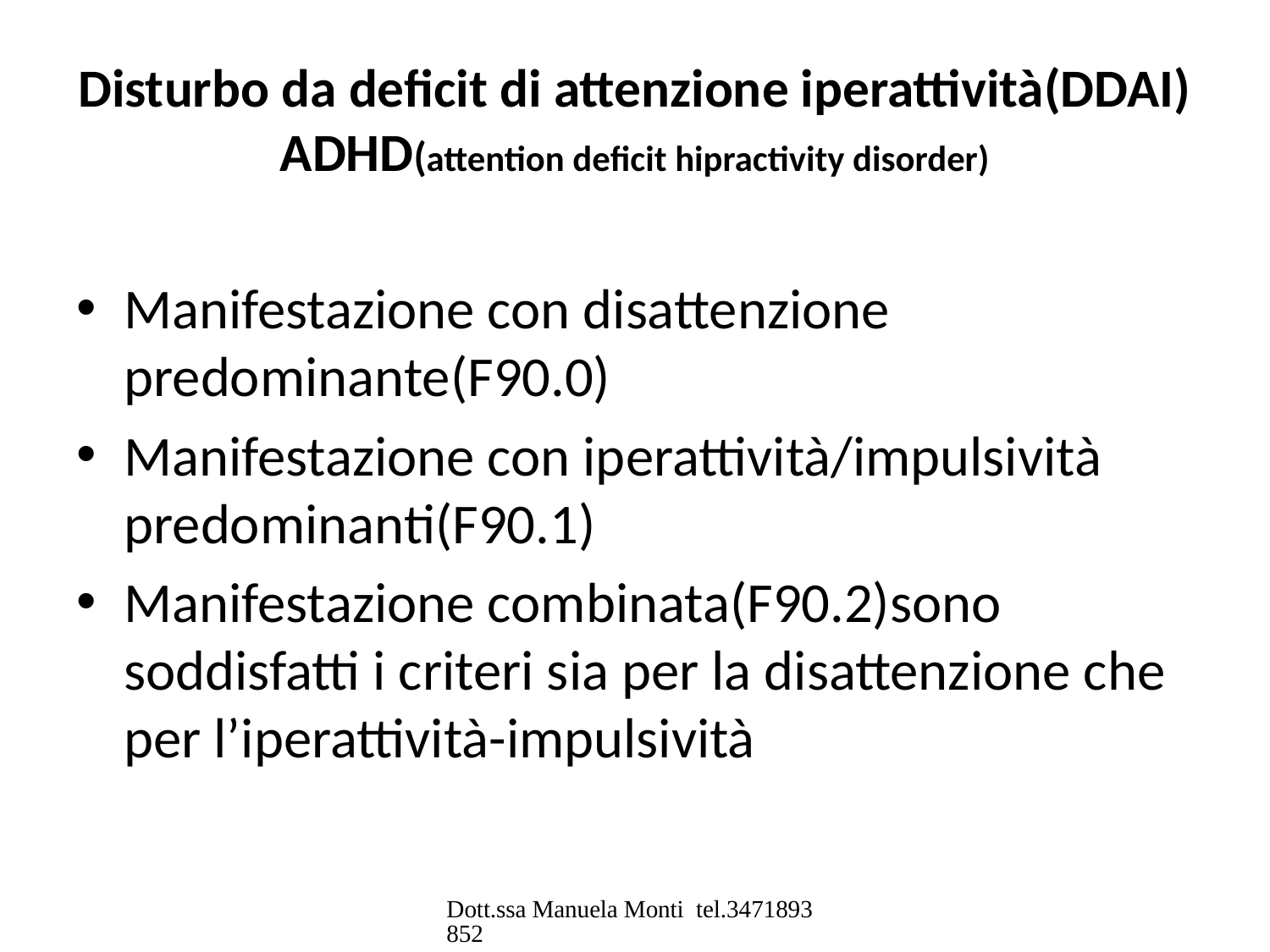

# Disturbo da deficit di attenzione iperattività(DDAI) ADHD(attention deficit hipractivity disorder)
Manifestazione con disattenzione predominante(F90.0)
Manifestazione con iperattività/impulsività predominanti(F90.1)
Manifestazione combinata(F90.2)sono soddisfatti i criteri sia per la disattenzione che per l’iperattività-impulsività

Dott.ssa Manuela Monti  tel.3471893852